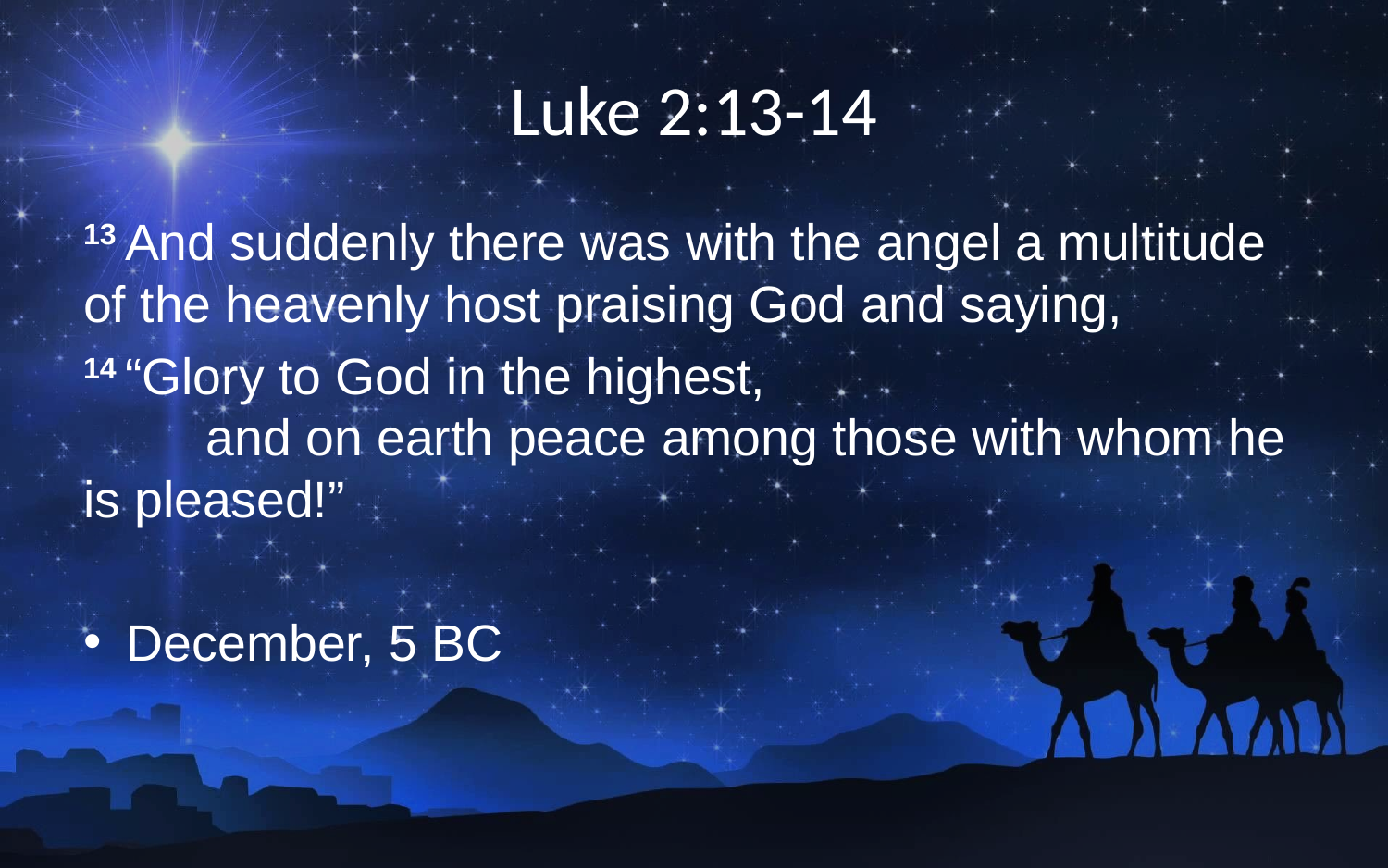

# Luke 2:13-14
13 And suddenly there was with the angel a multitude of the heavenly host praising God and saying,
14 “Glory to God in the highest,
    and on earth peace among those with whom he is pleased!”

December, 5 BC